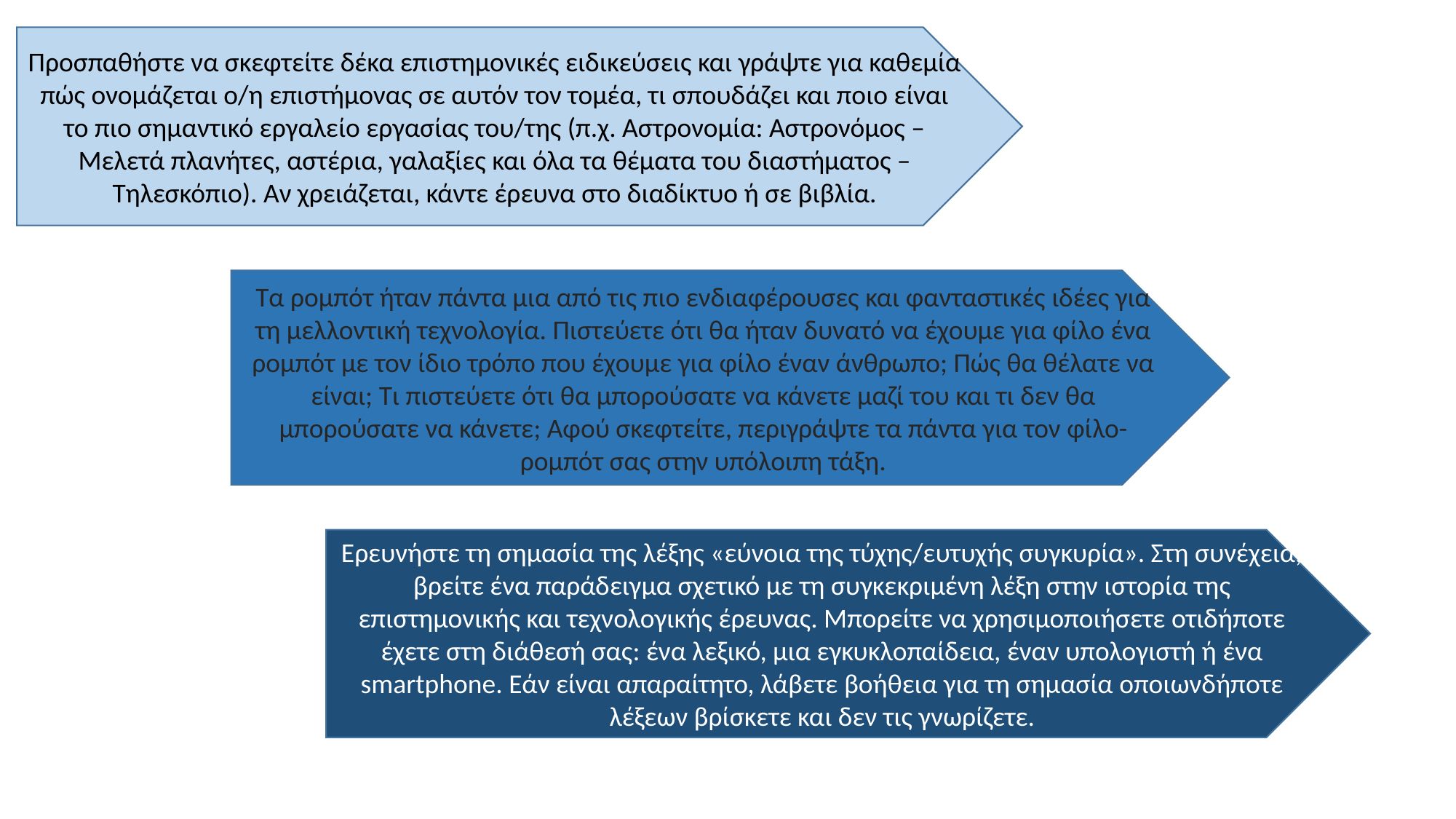

Προσπαθήστε να σκεφτείτε δέκα επιστημονικές ειδικεύσεις και γράψτε για καθεμία πώς ονομάζεται ο/η επιστήμονας σε αυτόν τον τομέα, τι σπουδάζει και ποιο είναι το πιο σημαντικό εργαλείο εργασίας του/της (π.χ. Αστρονομία: Αστρονόμος – Μελετά πλανήτες, αστέρια, γαλαξίες και όλα τα θέματα του διαστήματος – Τηλεσκόπιο). Αν χρειάζεται, κάντε έρευνα στο διαδίκτυο ή σε βιβλία.
Τα ρομπότ ήταν πάντα μια από τις πιο ενδιαφέρουσες και φανταστικές ιδέες για τη μελλοντική τεχνολογία. Πιστεύετε ότι θα ήταν δυνατό να έχουμε για φίλο ένα ρομπότ με τον ίδιο τρόπο που έχουμε για φίλο έναν άνθρωπο; Πώς θα θέλατε να είναι; Τι πιστεύετε ότι θα μπορούσατε να κάνετε μαζί του και τι δεν θα μπορούσατε να κάνετε; Αφού σκεφτείτε, περιγράψτε τα πάντα για τον φίλο-ρομπότ σας στην υπόλοιπη τάξη.
Ερευνήστε τη σημασία της λέξης «εύνοια της τύχης/ευτυχής συγκυρία». Στη συνέχεια, βρείτε ένα παράδειγμα σχετικό με τη συγκεκριμένη λέξη στην ιστορία της επιστημονικής και τεχνολογικής έρευνας. Μπορείτε να χρησιμοποιήσετε οτιδήποτε έχετε στη διάθεσή σας: ένα λεξικό, μια εγκυκλοπαίδεια, έναν υπολογιστή ή ένα smartphone. Εάν είναι απαραίτητο, λάβετε βοήθεια για τη σημασία οποιωνδήποτε λέξεων βρίσκετε και δεν τις γνωρίζετε.